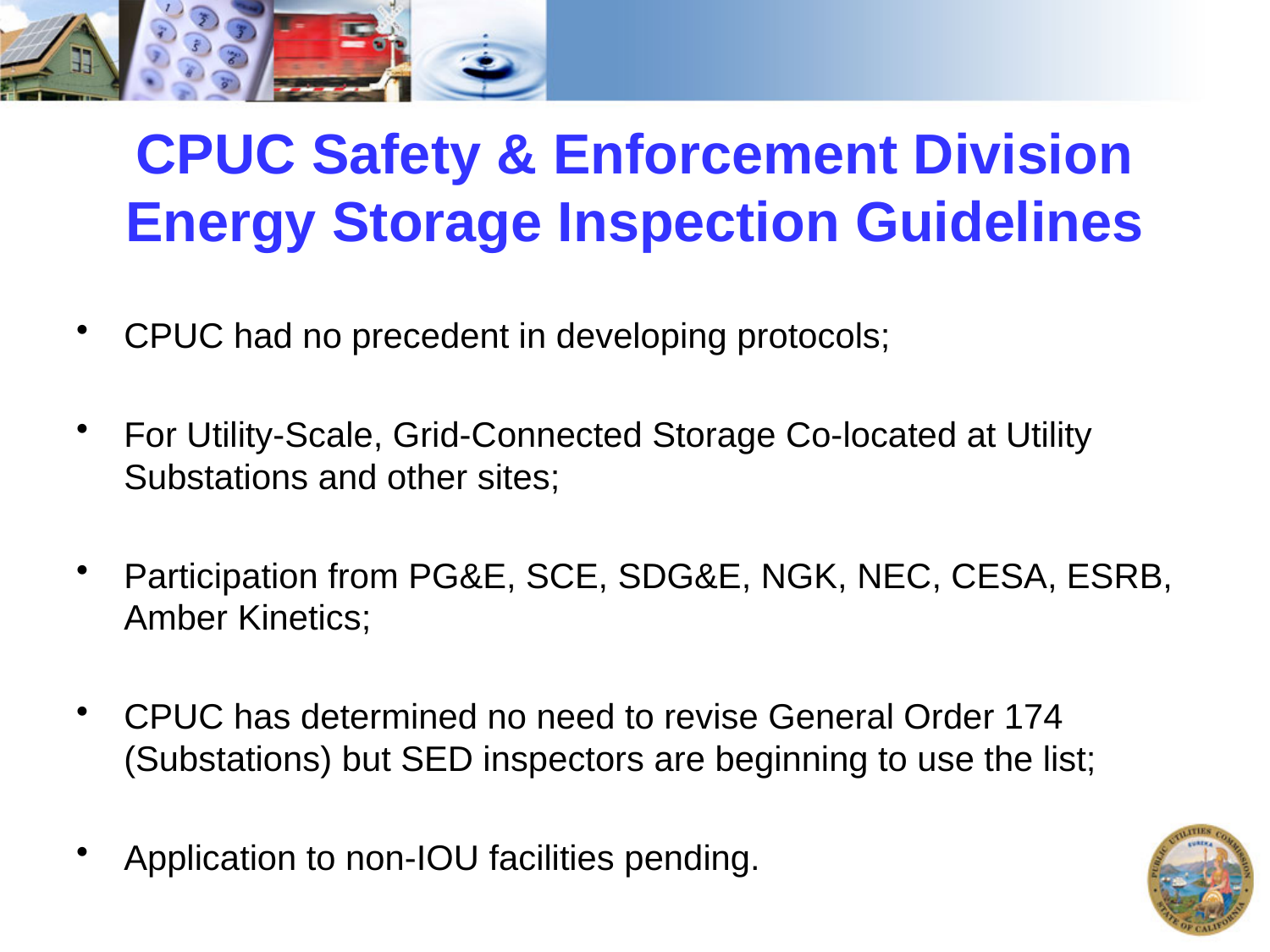

# CPUC Safety & Enforcement Division Energy Storage Inspection Guidelines
CPUC had no precedent in developing protocols;

For Utility-Scale, Grid-Connected Storage Co-located at Utility Substations and other sites;

Participation from PG&E, SCE, SDG&E, NGK, NEC, CESA, ESRB, Amber Kinetics;

CPUC has determined no need to revise General Order 174 (Substations) but SED inspectors are beginning to use the list;

Application to non-IOU facilities pending.